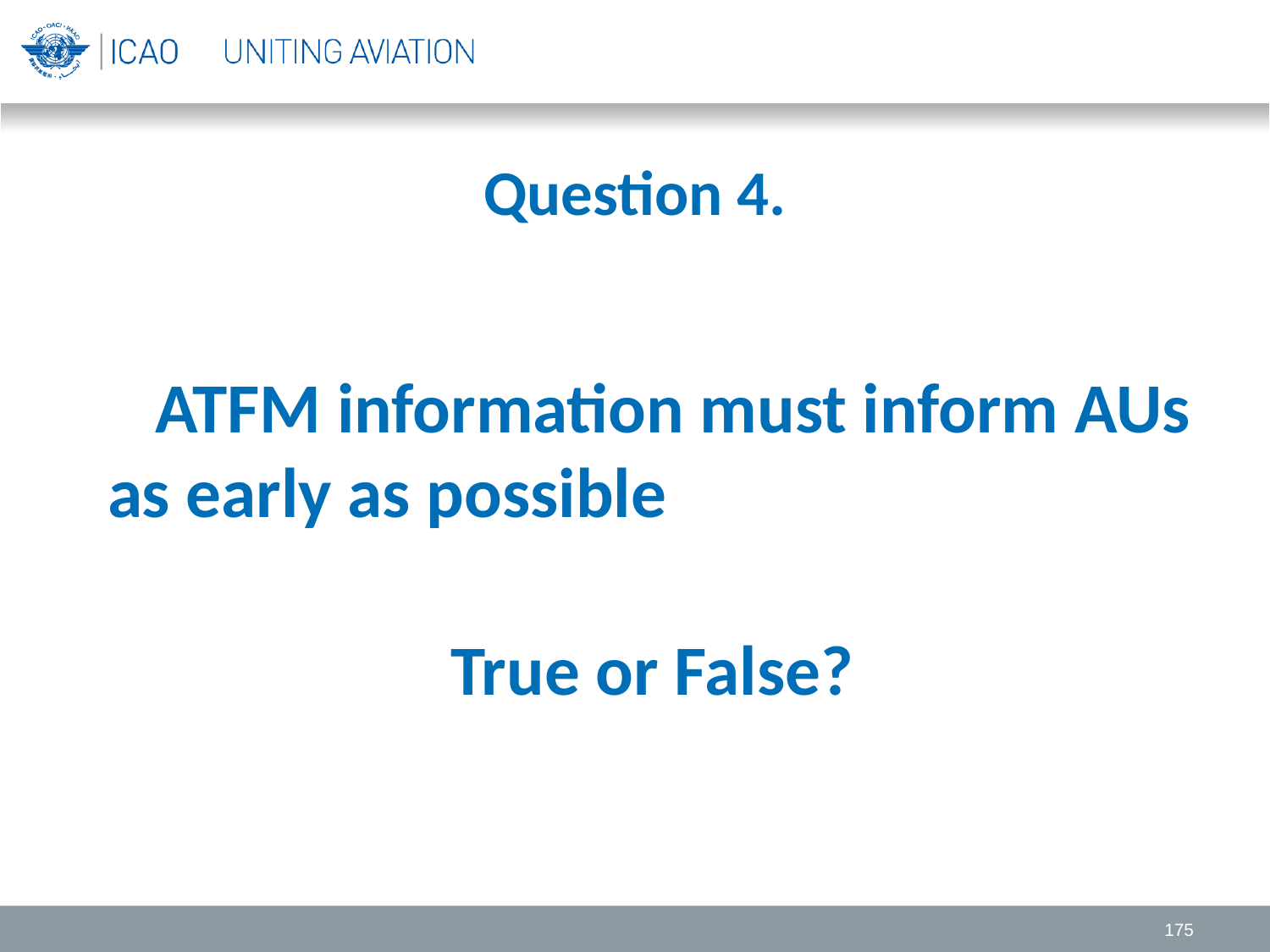

# Question 4.
   ATFM information must inform AUs as early as possible

                           True or False?
175